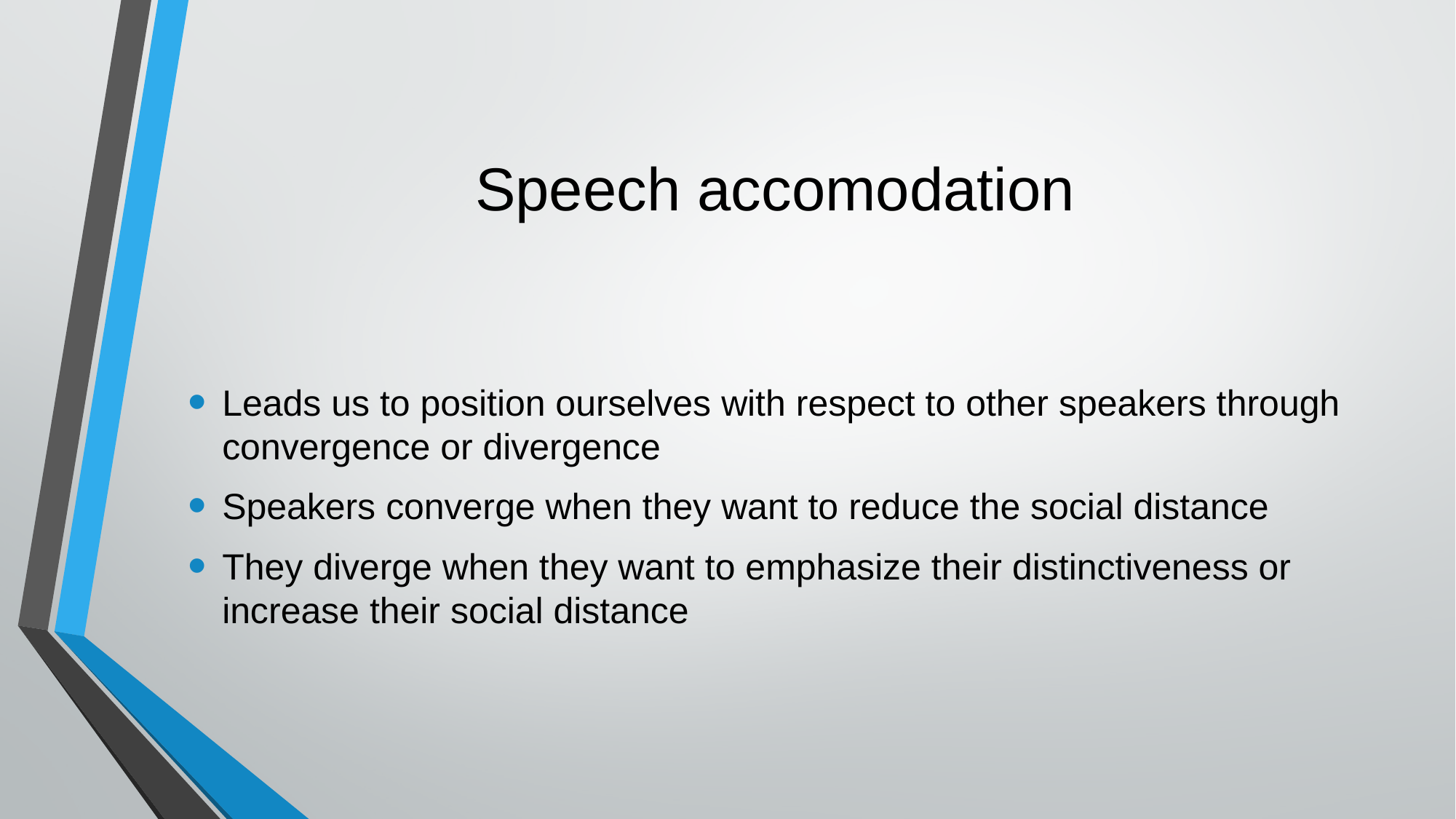

# Speech accomodation
Leads us to position ourselves with respect to other speakers through convergence or divergence
Speakers converge when they want to reduce the social distance
They diverge when they want to emphasize their distinctiveness or increase their social distance